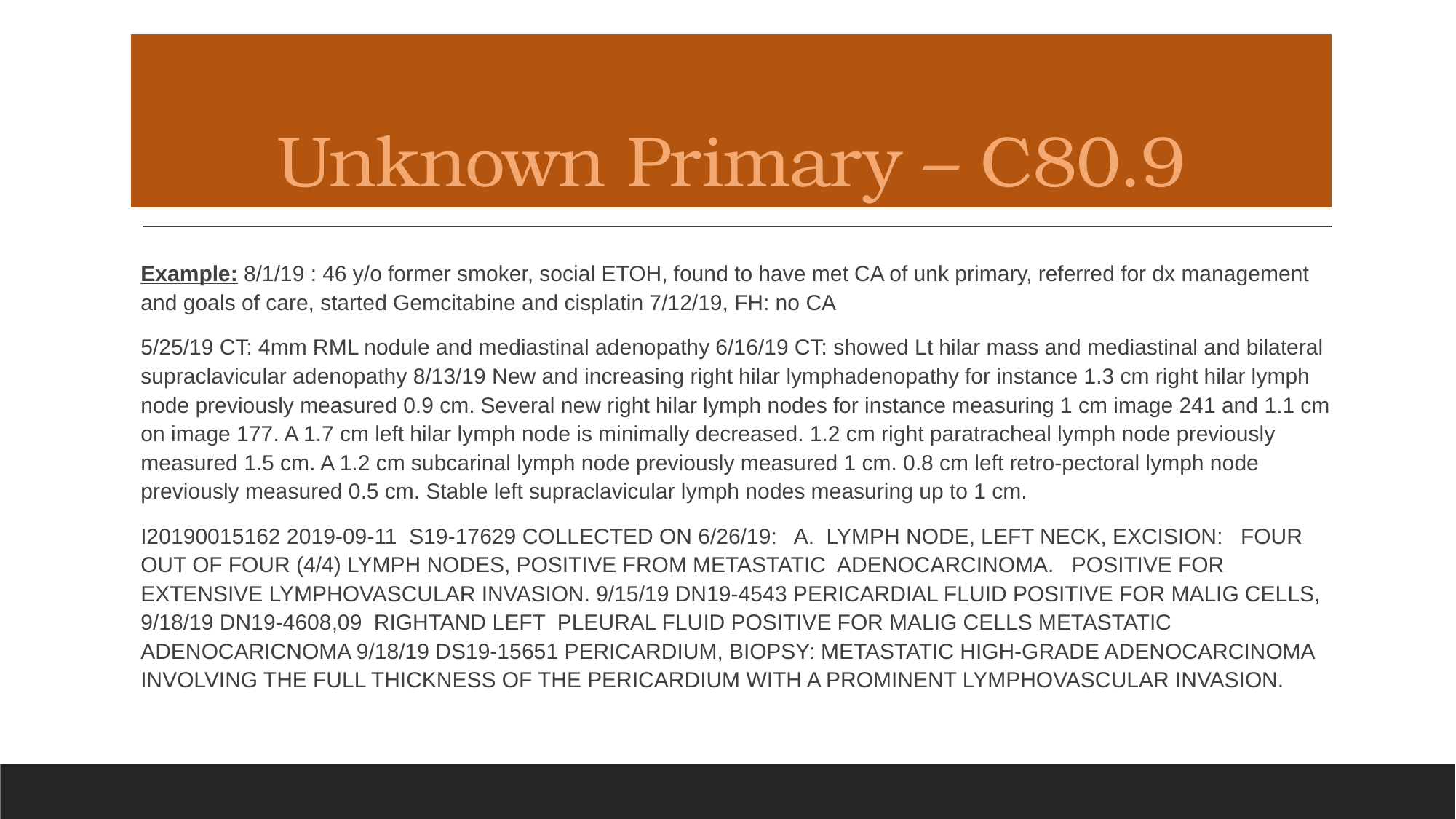

# Unknown Primary – C80.9
Example: 8/1/19 : 46 y/o former smoker, social ETOH, found to have met CA of unk primary, referred for dx management and goals of care, started Gemcitabine and cisplatin 7/12/19, FH: no CA
5/25/19 CT: 4mm RML nodule and mediastinal adenopathy 6/16/19 CT: showed Lt hilar mass and mediastinal and bilateral supraclavicular adenopathy 8/13/19 New and increasing right hilar lymphadenopathy for instance 1.3 cm right hilar lymph node previously measured 0.9 cm. Several new right hilar lymph nodes for instance measuring 1 cm image 241 and 1.1 cm on image 177. A 1.7 cm left hilar lymph node is minimally decreased. 1.2 cm right paratracheal lymph node previously measured 1.5 cm. A 1.2 cm subcarinal lymph node previously measured 1 cm. 0.8 cm left retro-pectoral lymph node previously measured 0.5 cm. Stable left supraclavicular lymph nodes measuring up to 1 cm.
I20190015162 2019-09-11  S19-17629 COLLECTED ON 6/26/19:   A.  LYMPH NODE, LEFT NECK, EXCISION:   FOUR OUT OF FOUR (4/4) LYMPH NODES, POSITIVE FROM METASTATIC  ADENOCARCINOMA.   POSITIVE FOR EXTENSIVE LYMPHOVASCULAR INVASION. 9/15/19 DN19-4543 PERICARDIAL FLUID POSITIVE FOR MALIG CELLS, 9/18/19 DN19-4608,09  RIGHTAND LEFT  PLEURAL FLUID POSITIVE FOR MALIG CELLS METASTATIC ADENOCARICNOMA 9/18/19 DS19-15651 PERICARDIUM, BIOPSY: METASTATIC HIGH-GRADE ADENOCARCINOMA INVOLVING THE FULL THICKNESS OF THE PERICARDIUM WITH A PROMINENT LYMPHOVASCULAR INVASION.